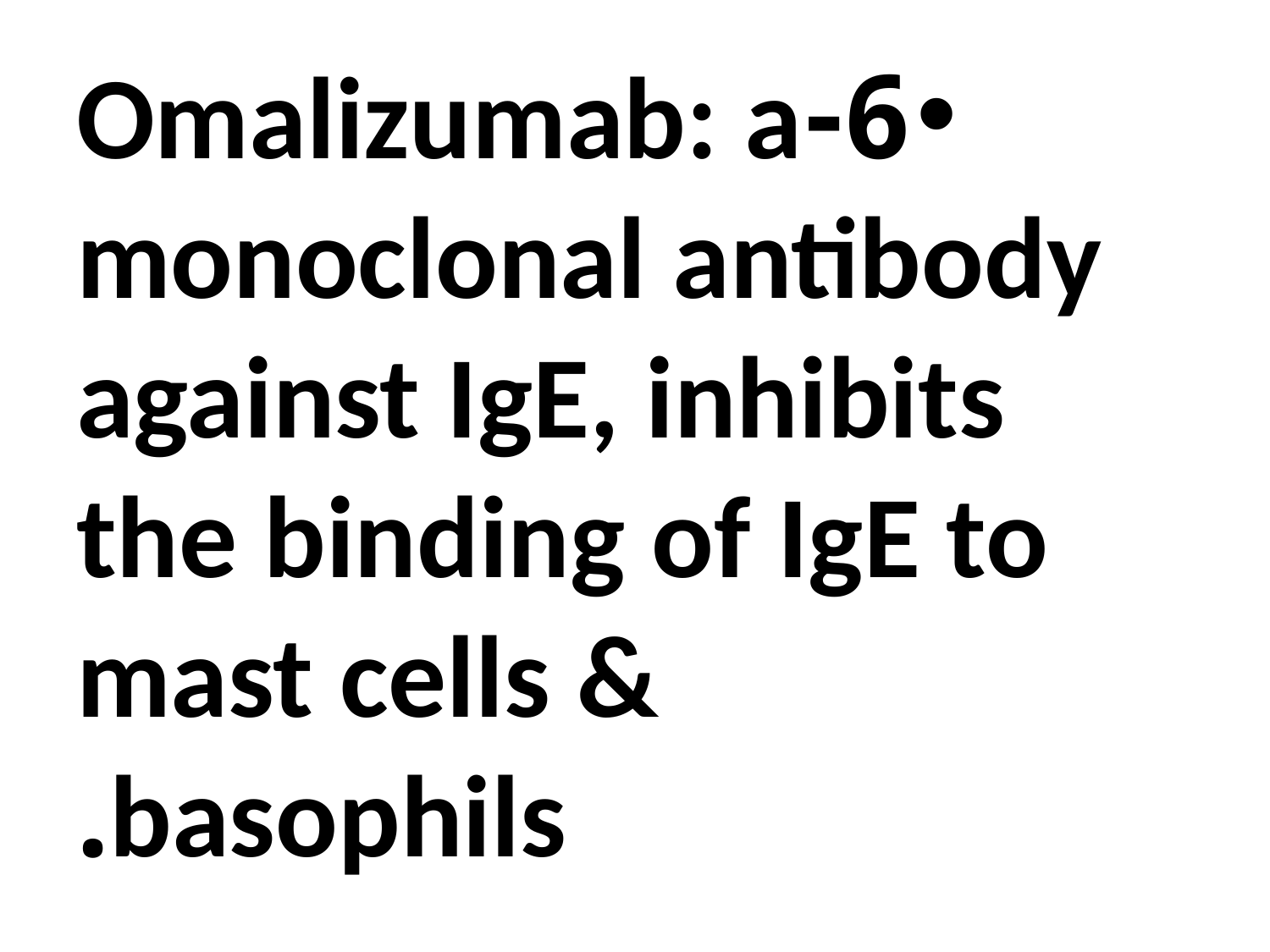

6-Omalizumab: a monoclonal antibody against IgE, inhibits the binding of IgE to mast cells & basophils.
#